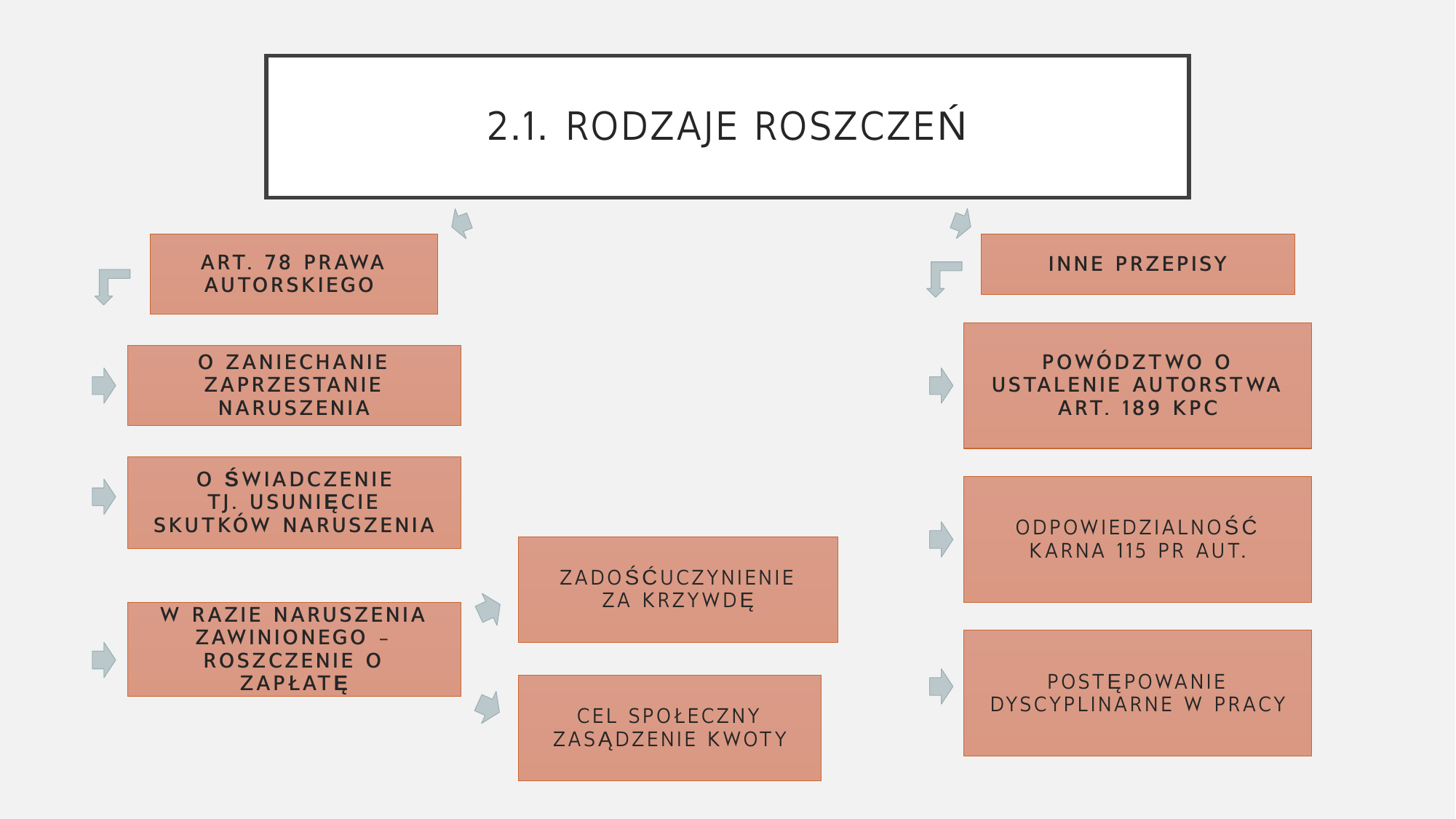

# 2.1. rodzaje roszczeń

Art. 78 prawa autorskiego
Inne przepisy

Powództwo o ustalenie autorstwa art. 189 kpc
O zaniechanie Zaprzestanie naruszenia

O świadczenie
Tj. Usunięcie skutków naruszenia
Odpowiedzialność karna 115 pr aut.

Zadośćuczynienie za krzywdę

W razie naruszenia zawinionego – roszczenie o zapłatę
Postępowanie dyscyplinarne w pracy

Cel społeczny zasądzenie kwoty